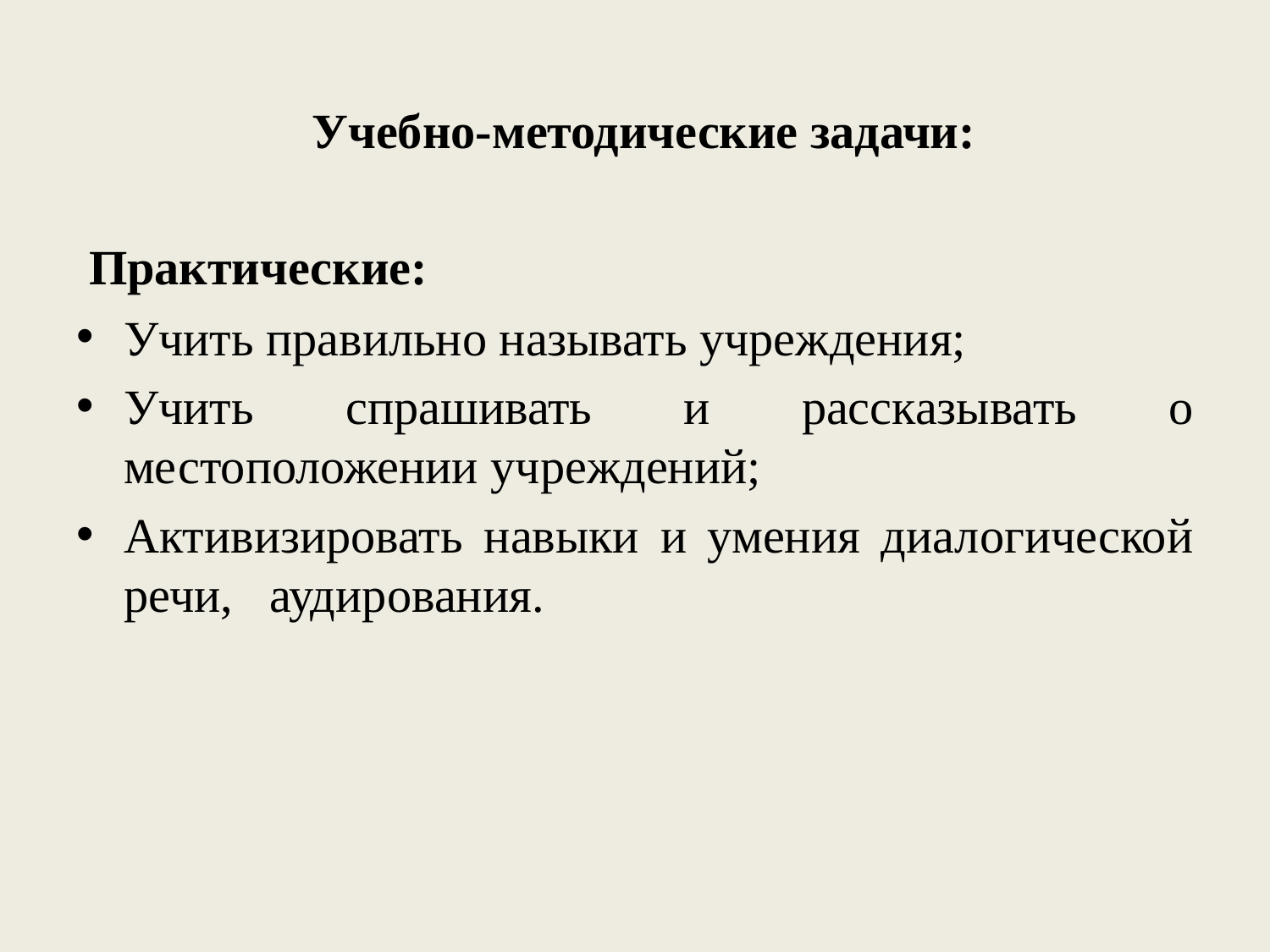

# Учебно-методические задачи:
 Практические:
Учить правильно называть учреждения;
Учить спрашивать и рассказывать о местоположении учреждений;
Активизировать навыки и умения диалогической речи,   аудирования.